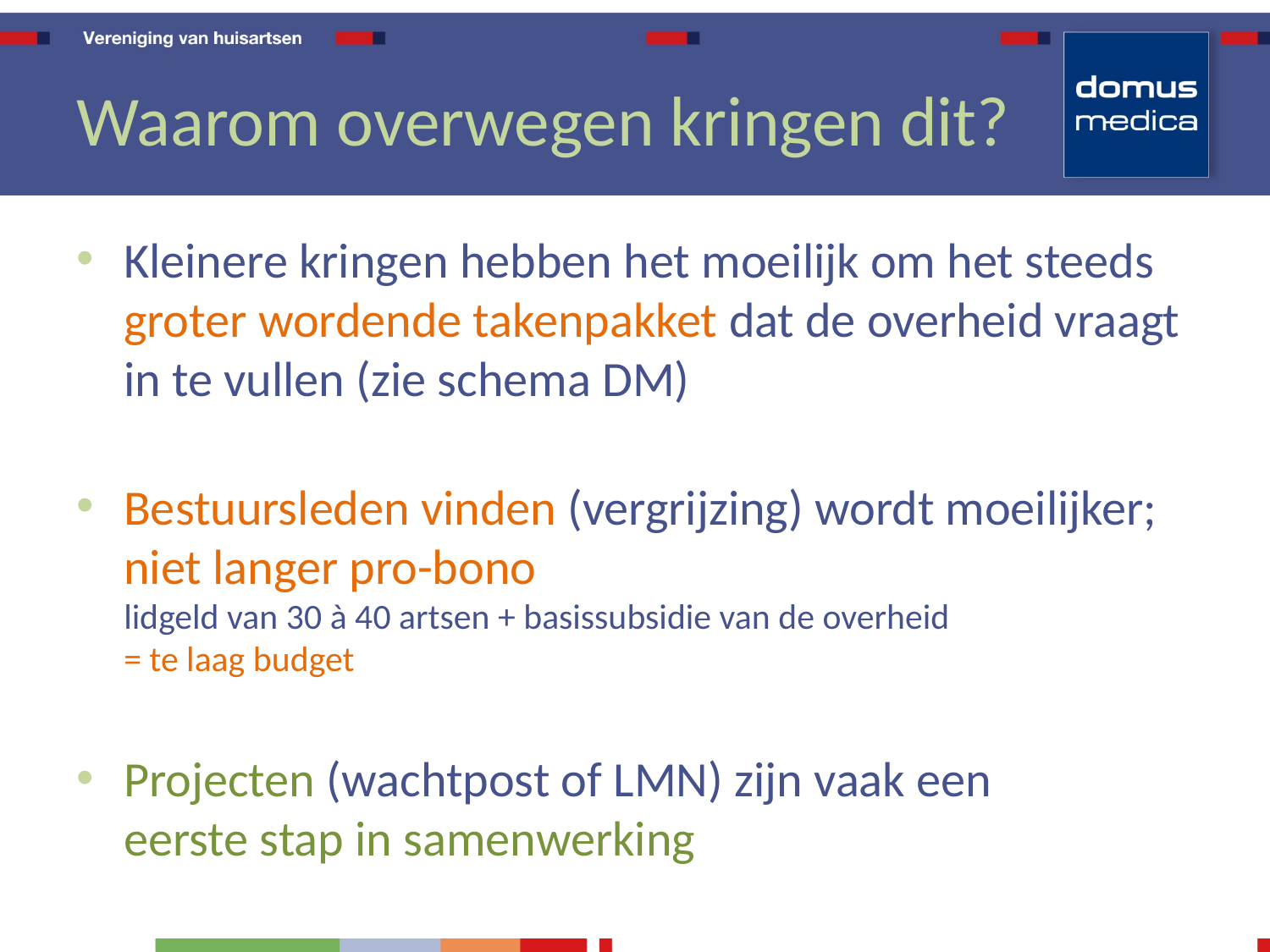

# Waarom overwegen kringen dit?
Kleinere kringen hebben het moeilijk om het steeds groter wordende takenpakket dat de overheid vraagt in te vullen (zie schema DM)
Bestuursleden vinden (vergrijzing) wordt moeilijker; niet langer pro-bono
lidgeld van 30 à 40 artsen + basissubsidie van de overheid
= te laag budget
Projecten (wachtpost of LMN) zijn vaak een
eerste stap in samenwerking